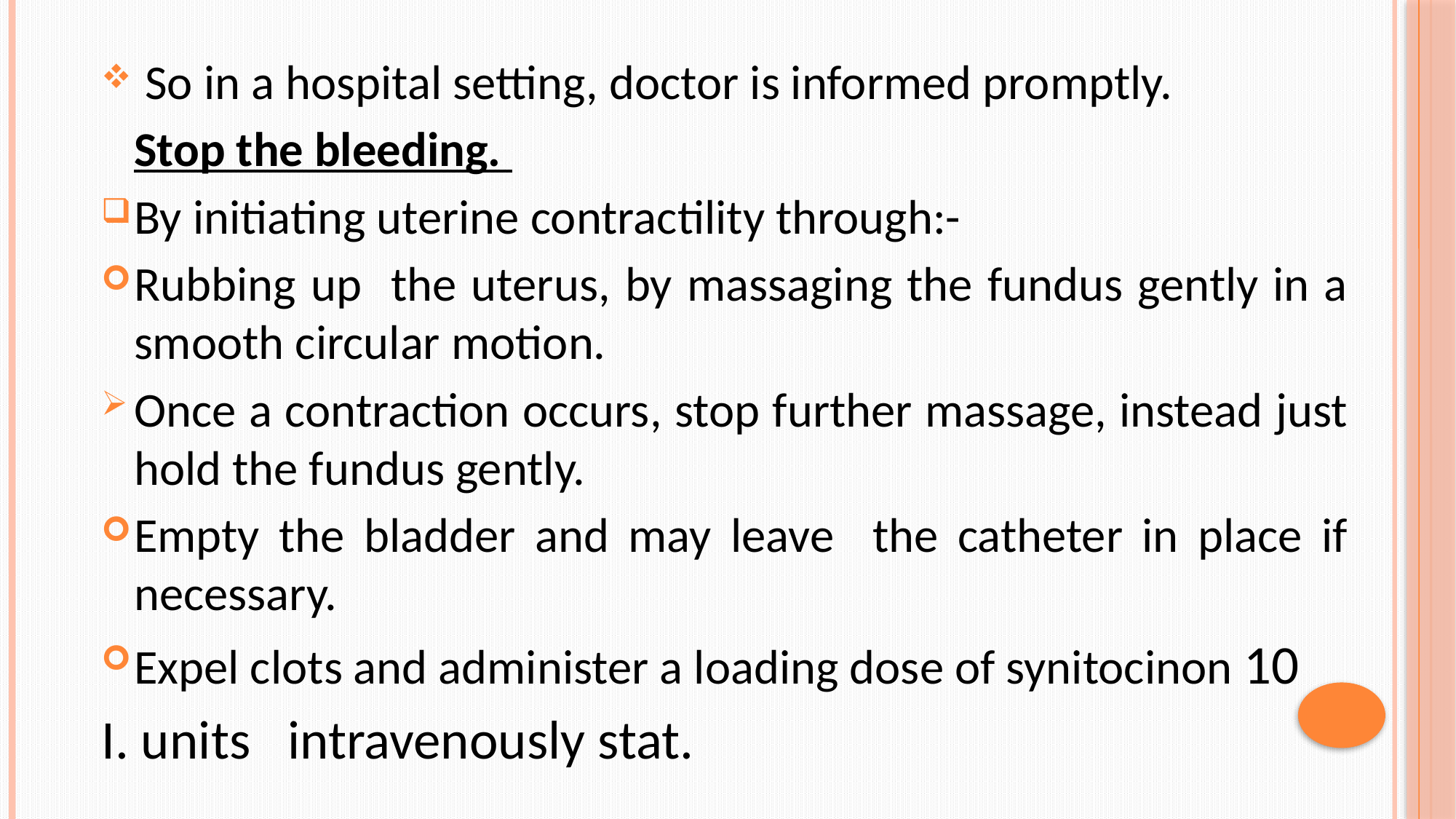

So in a hospital setting, doctor is informed promptly.
	Stop the bleeding.
By initiating uterine contractility through:-
Rubbing up  the uterus, by massaging the fundus gently in a smooth circular motion.
Once a contraction occurs, stop further massage, instead just hold the fundus gently.
Empty the bladder and may leave  the catheter in place if necessary.
Expel clots and administer a loading dose of synitocinon 10
I. units   intravenously stat.